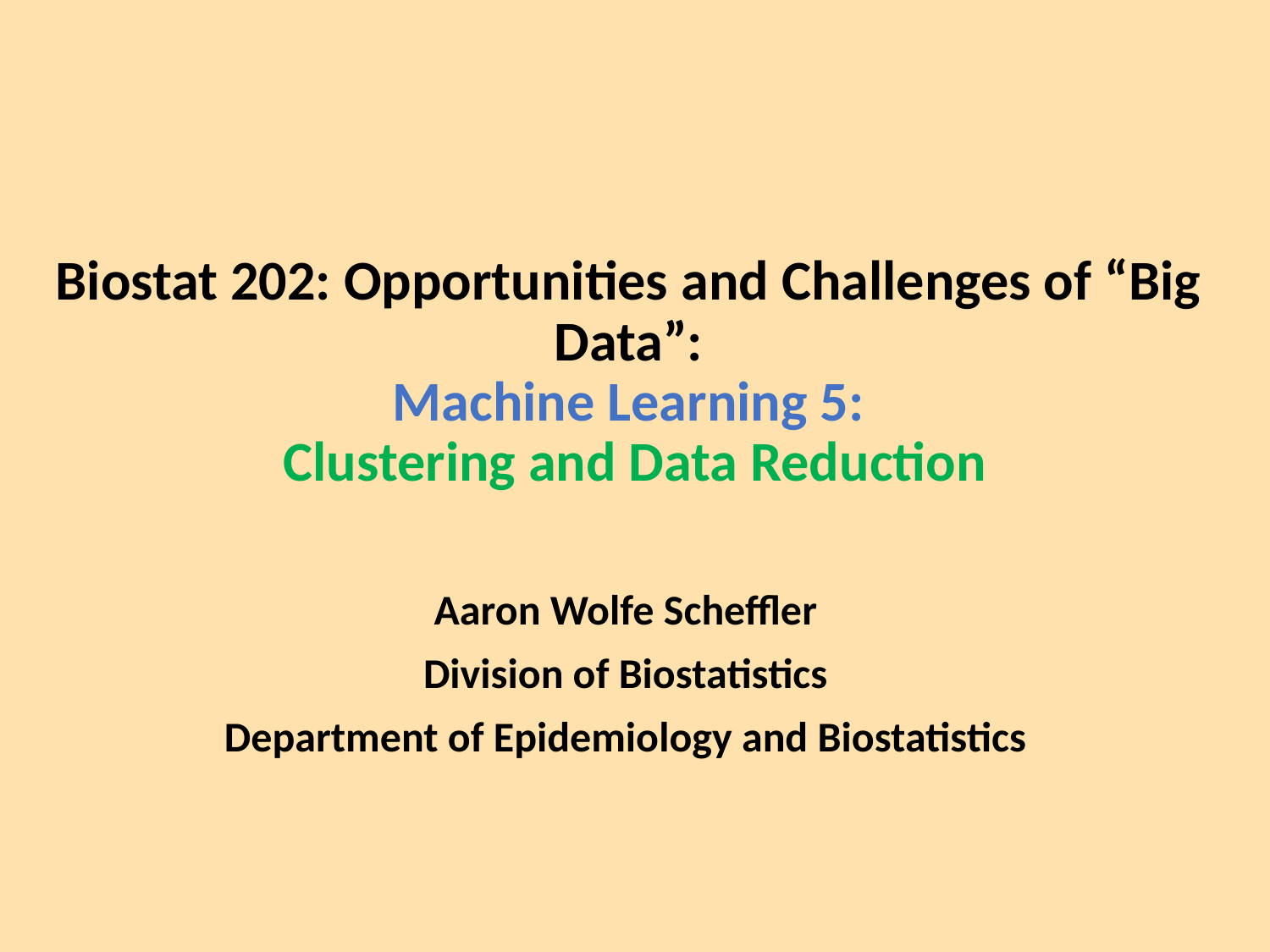

# Biostat 202: Opportunities and Challenges of “Big Data”: Machine Learning 5: Clustering and Data Reduction
Aaron Wolfe Scheffler
Division of Biostatistics
Department of Epidemiology and Biostatistics